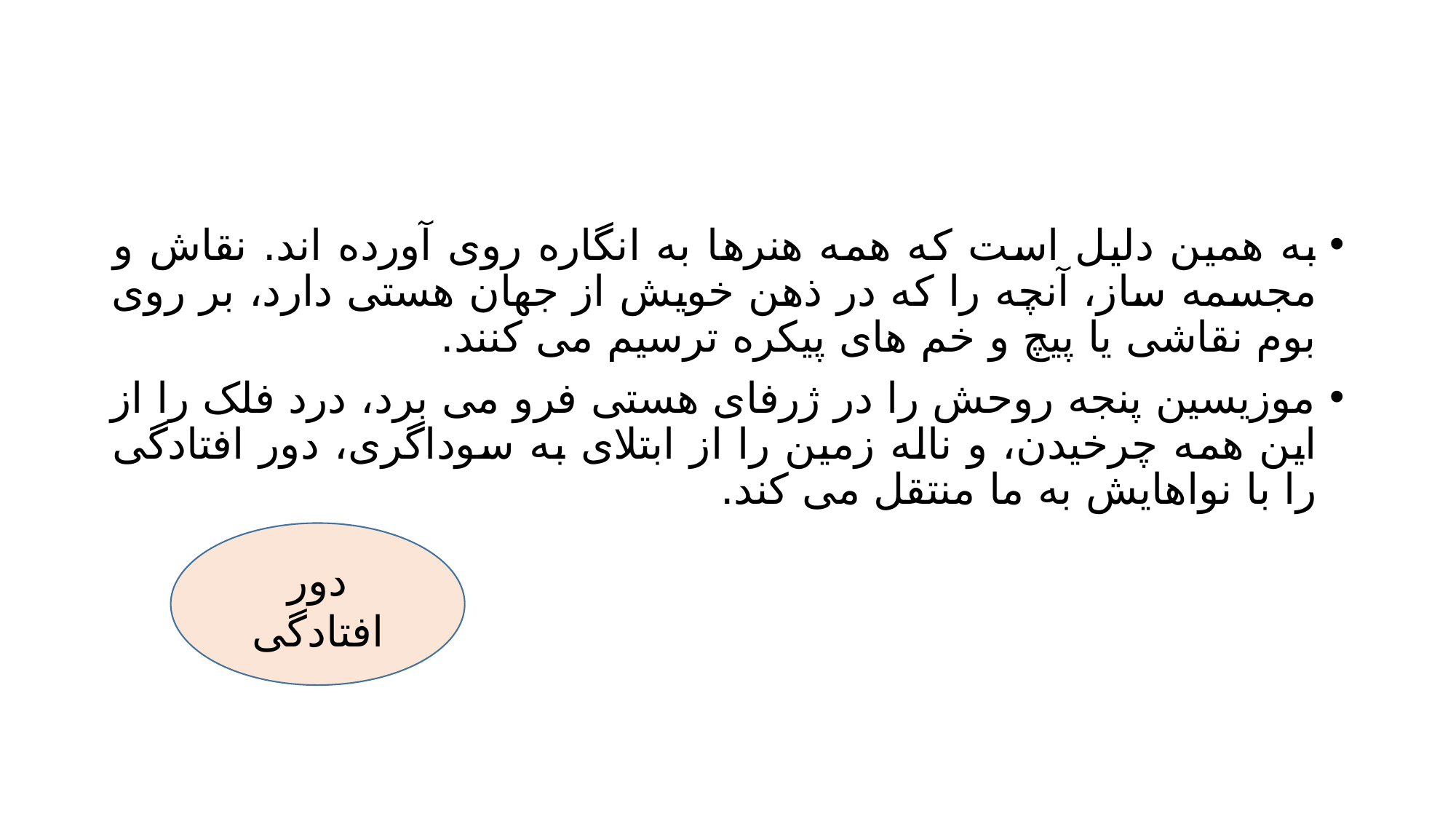

#
به همین دلیل است که همه هنرها به انگاره روی آورده اند. نقاش و مجسمه ساز، آنچه را که در ذهن خویش از جهان هستی دارد، بر روی بوم نقاشی یا پیچ و خم های پیکره ترسیم می کنند.
موزیسین پنجه روحش را در ژرفای هستی فرو می برد، درد فلک را از این همه چرخیدن، و ناله زمین را از ابتلای به سوداگری، دور افتادگی را با نواهایش به ما منتقل می کند.

دور افتادگی